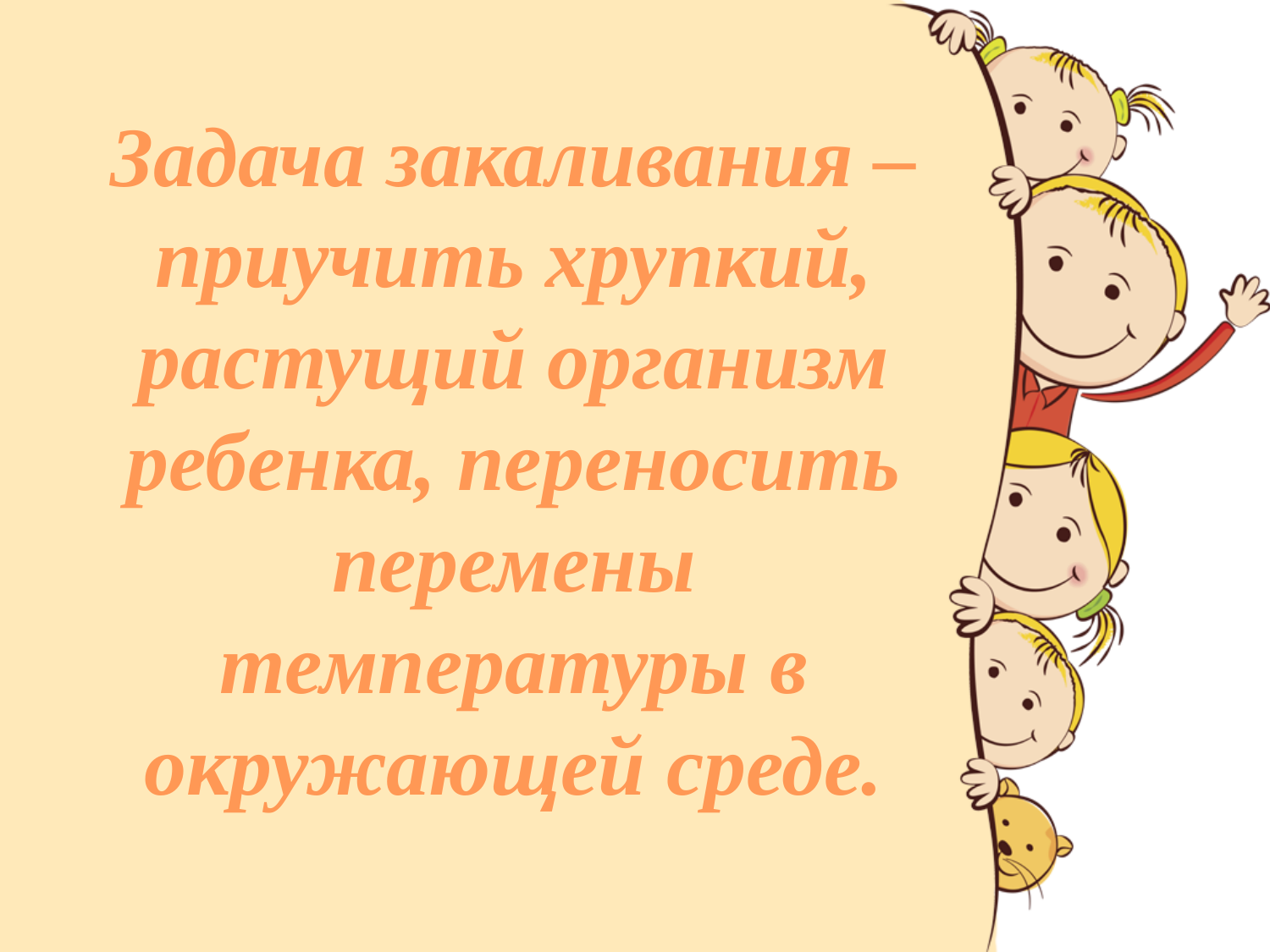

# Задача закаливания – приучить хрупкий, растущий организм ребенка, переносить перемены температуры в окружающей среде.